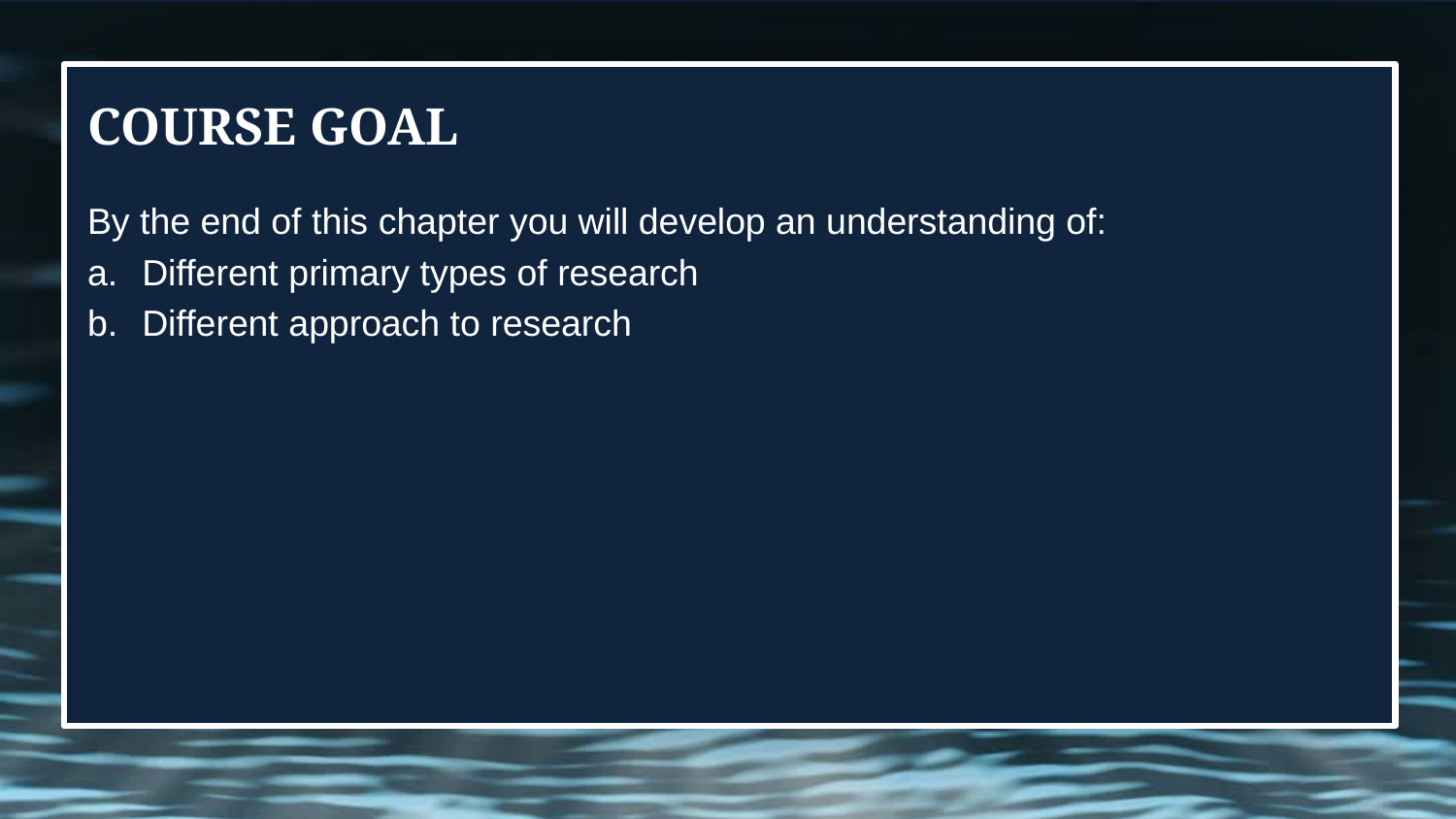

# Course goal
By the end of this chapter you will develop an understanding of:
Different primary types of research
Different approach to research